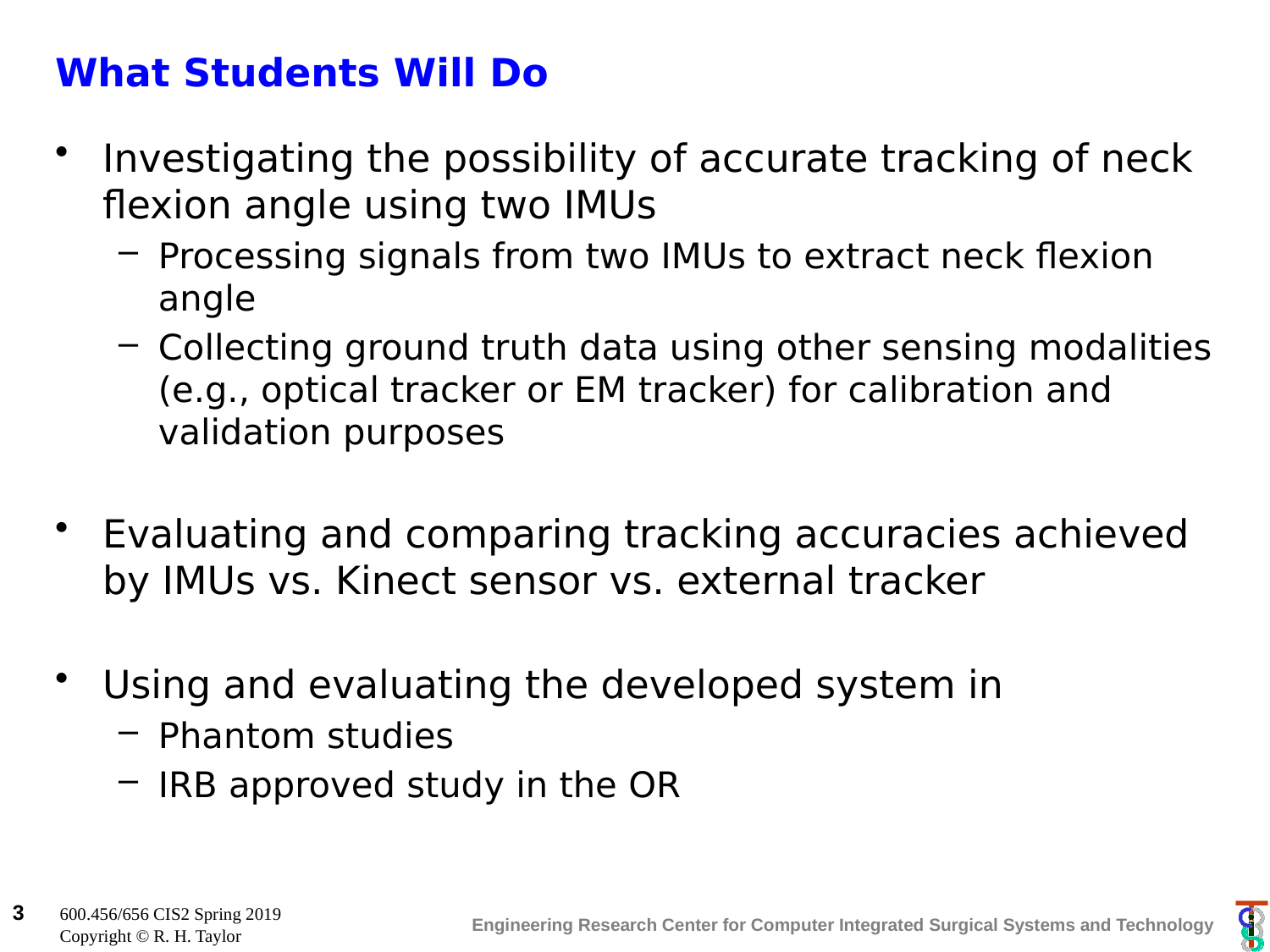

# What Students Will Do
Investigating the possibility of accurate tracking of neck flexion angle using two IMUs
Processing signals from two IMUs to extract neck flexion angle
Collecting ground truth data using other sensing modalities (e.g., optical tracker or EM tracker) for calibration and validation purposes

Evaluating and comparing tracking accuracies achieved by IMUs vs. Kinect sensor vs. external tracker

Using and evaluating the developed system in
Phantom studies
IRB approved study in the OR